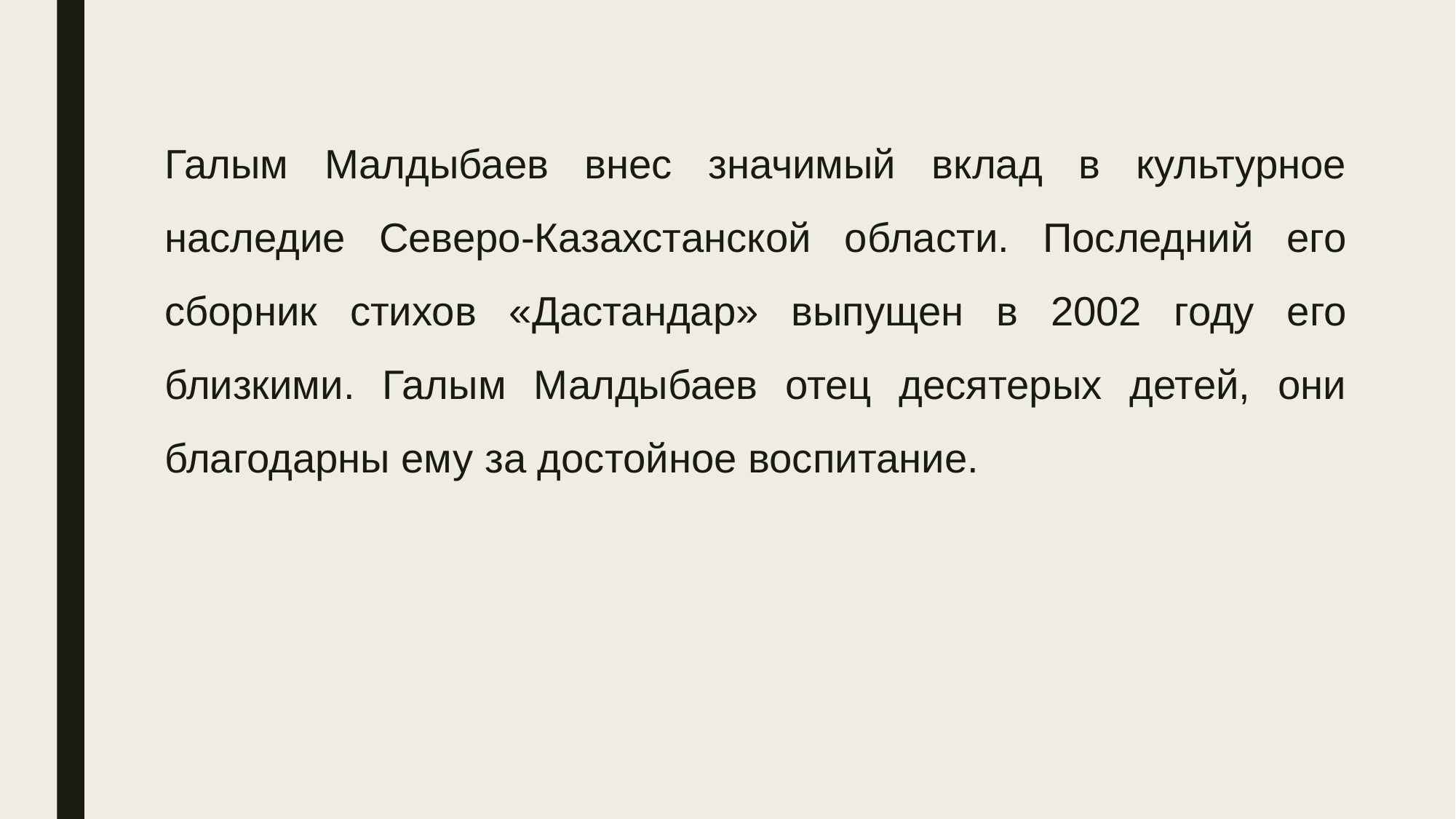

Галым Малдыбаев внес значимый вклад в культурное наследие Северо-Казахстанской области. Последний его сборник стихов «Дастандар» выпущен в 2002 году его близкими. Галым Малдыбаев отец десятерых детей, они благодарны ему за достойное воспитание.